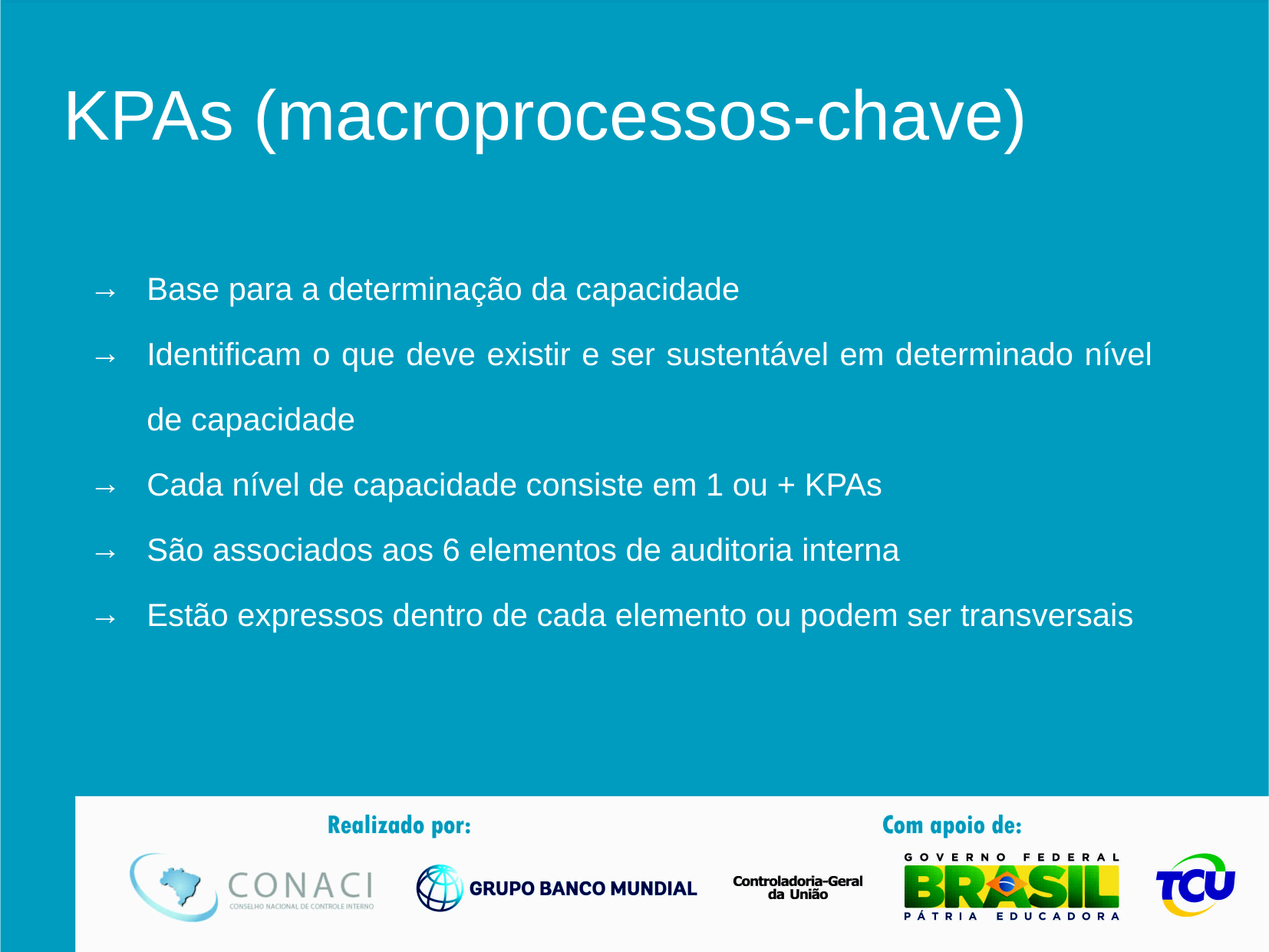

# KPAs (macroprocessos-chave)
Base para a determinação da capacidade
Identificam o que deve existir e ser sustentável em determinado nível de capacidade
Cada nível de capacidade consiste em 1 ou + KPAs
São associados aos 6 elementos de auditoria interna
Estão expressos dentro de cada elemento ou podem ser transversais